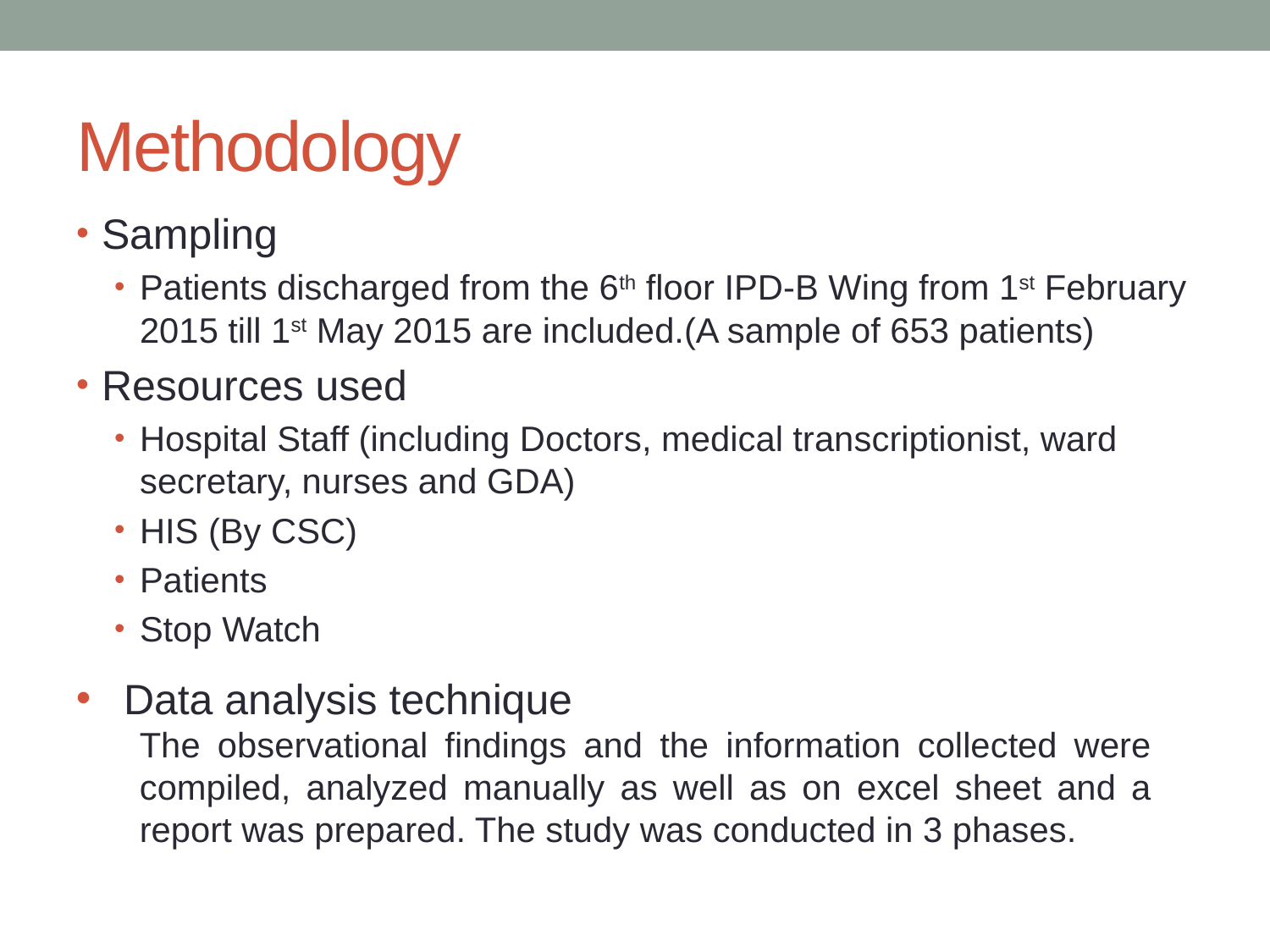

# Methodology
Sampling
Patients discharged from the 6th floor IPD-B Wing from 1st February 2015 till 1st May 2015 are included.(A sample of 653 patients)
Resources used
Hospital Staff (including Doctors, medical transcriptionist, ward secretary, nurses and GDA)
HIS (By CSC)
Patients
Stop Watch

Data analysis technique
The observational findings and the information collected were compiled, analyzed manually as well as on excel sheet and a report was prepared. The study was conducted in 3 phases.